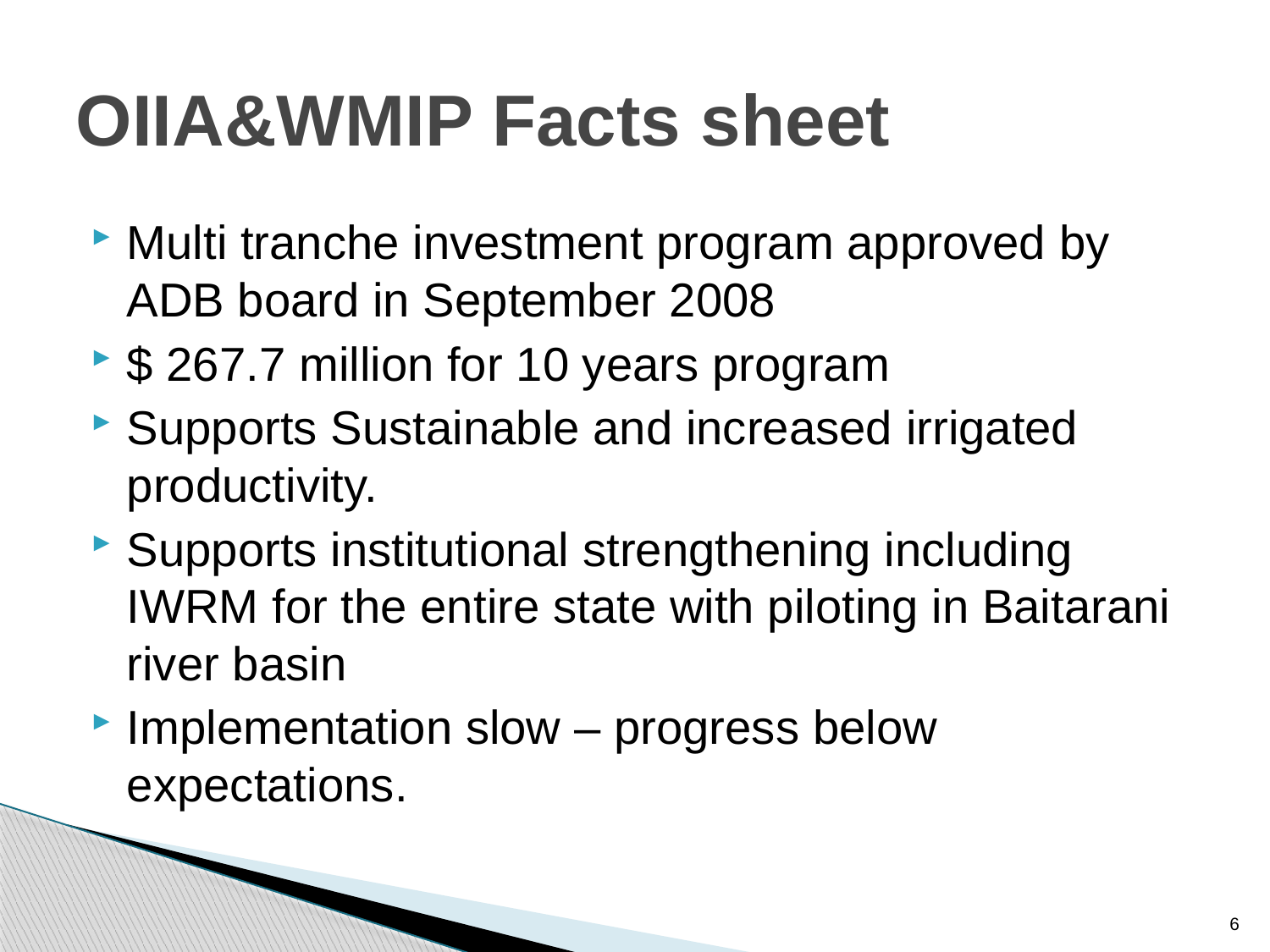

# OIIA&WMIP Facts sheet
Multi tranche investment program approved by ADB board in September 2008
$ 267.7 million for 10 years program
Supports Sustainable and increased irrigated productivity.
Supports institutional strengthening including IWRM for the entire state with piloting in Baitarani river basin
Implementation slow – progress below expectations.
6